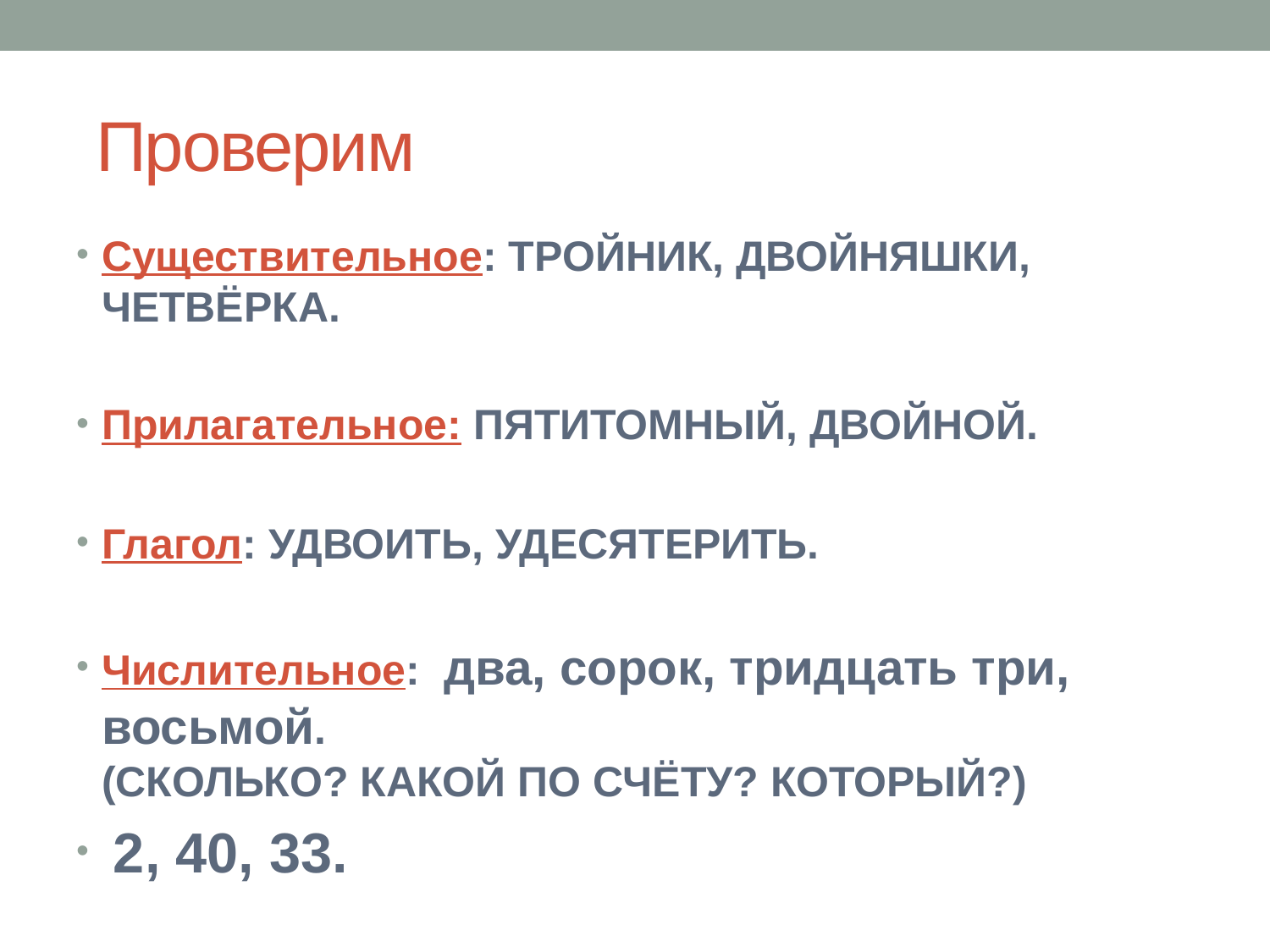

# Проверим
Существительное: ТРОЙНИК, ДВОЙНЯШКИ, ЧЕТВЁРКА.

Прилагательное: ПЯТИТОМНЫЙ, ДВОЙНОЙ.

Глагол: УДВОИТЬ, УДЕСЯТЕРИТЬ.

Числительное:  два, сорок, тридцать три, восьмой.                                                                       (СКОЛЬКО? КАКОЙ ПО СЧЁТУ? КОТОРЫЙ?)
 2, 40, 33.